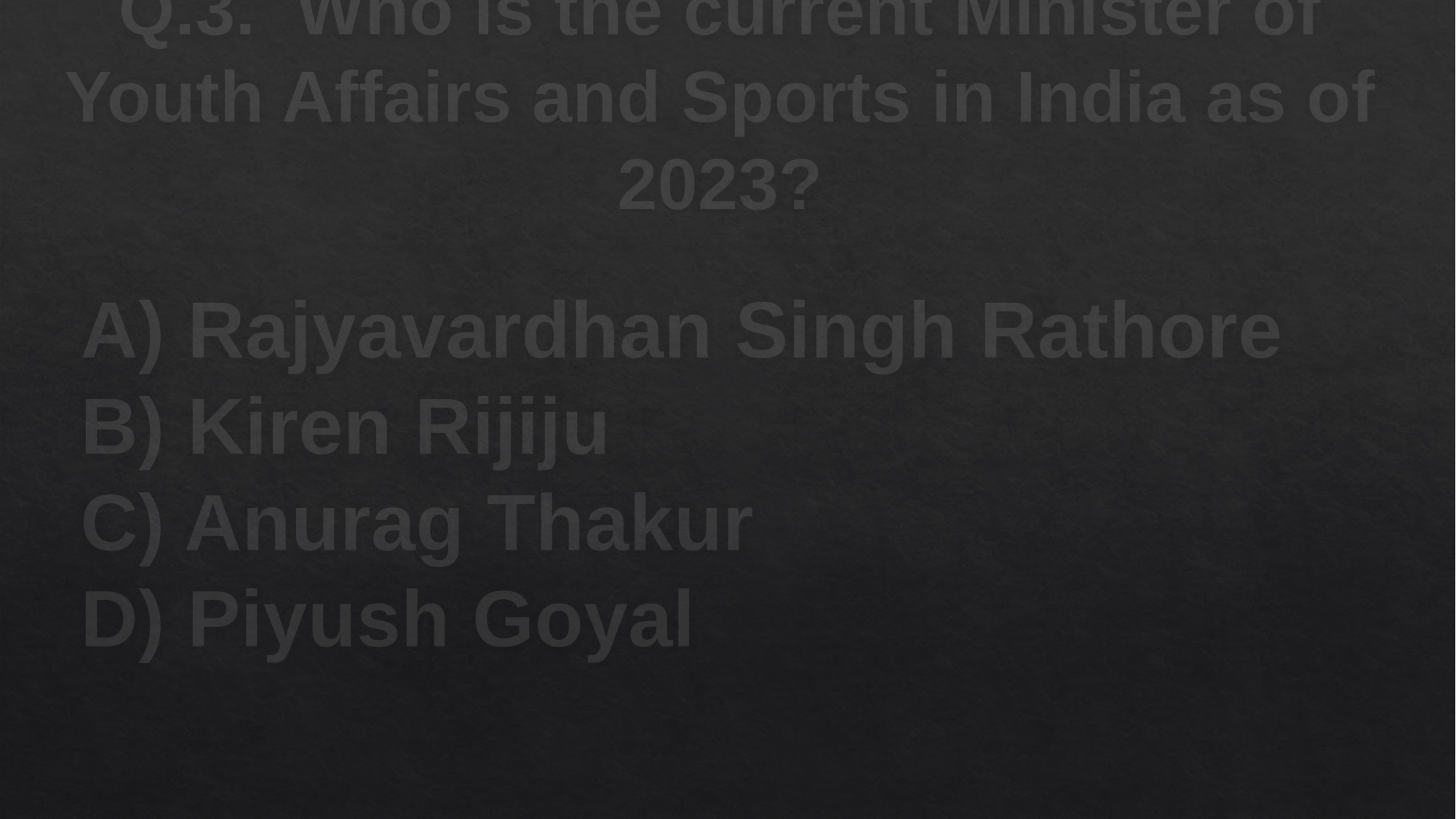

# Q.3.  Who is the current Minister of Youth Affairs and Sports in India as of 2023?
A) Rajyavardhan Singh Rathore
B) Kiren Rijiju
C) Anurag Thakur
D) Piyush Goyal